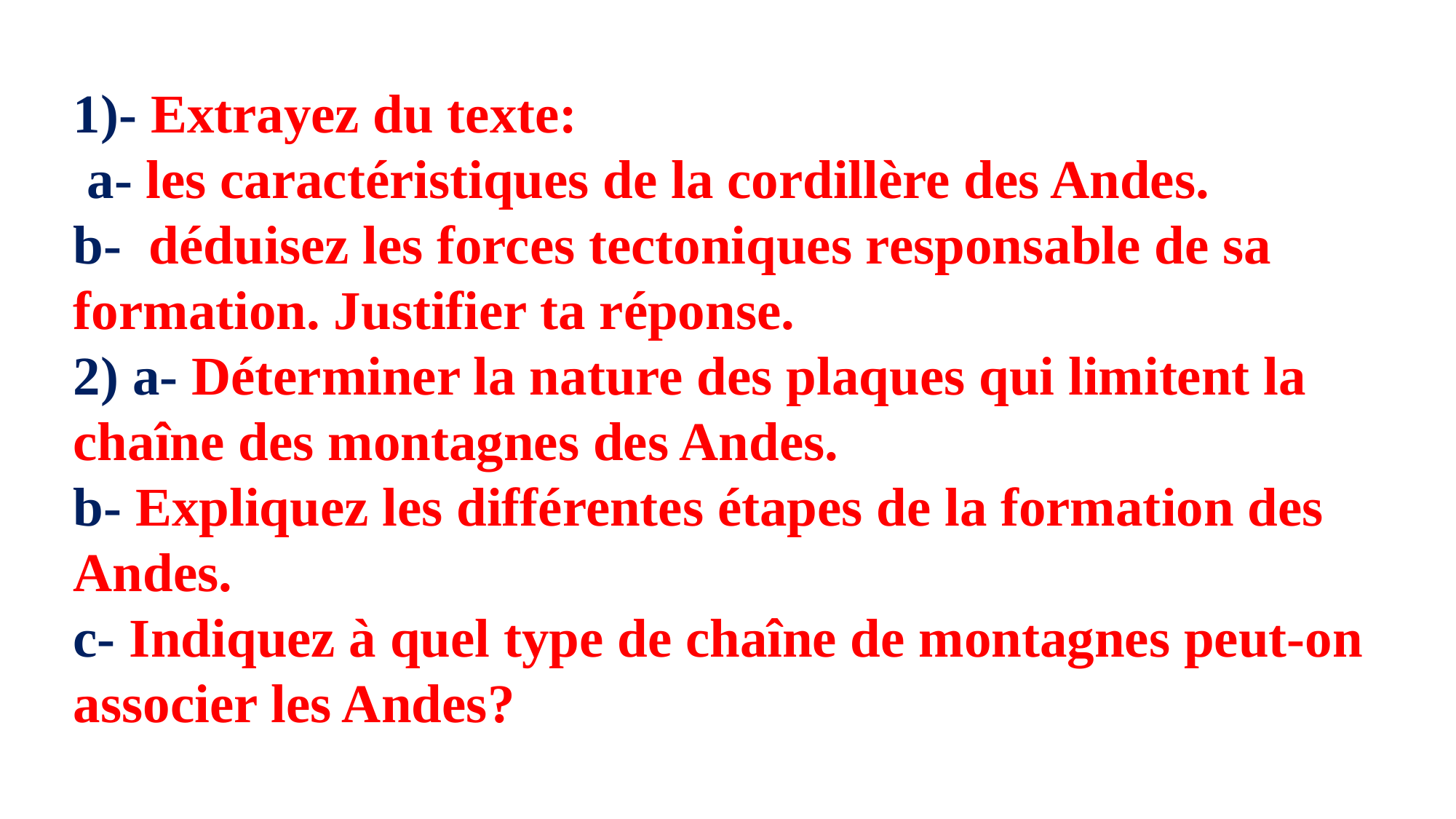

1)- Extrayez du texte:
 a- les caractéristiques de la cordillère des Andes.
b-  déduisez les forces tectoniques responsable de sa formation. Justifier ta réponse.
2) a- Déterminer la nature des plaques qui limitent la chaîne des montagnes des Andes.
b- Expliquez les différentes étapes de la formation des Andes.
c- Indiquez à quel type de chaîne de montagnes peut-on associer les Andes?